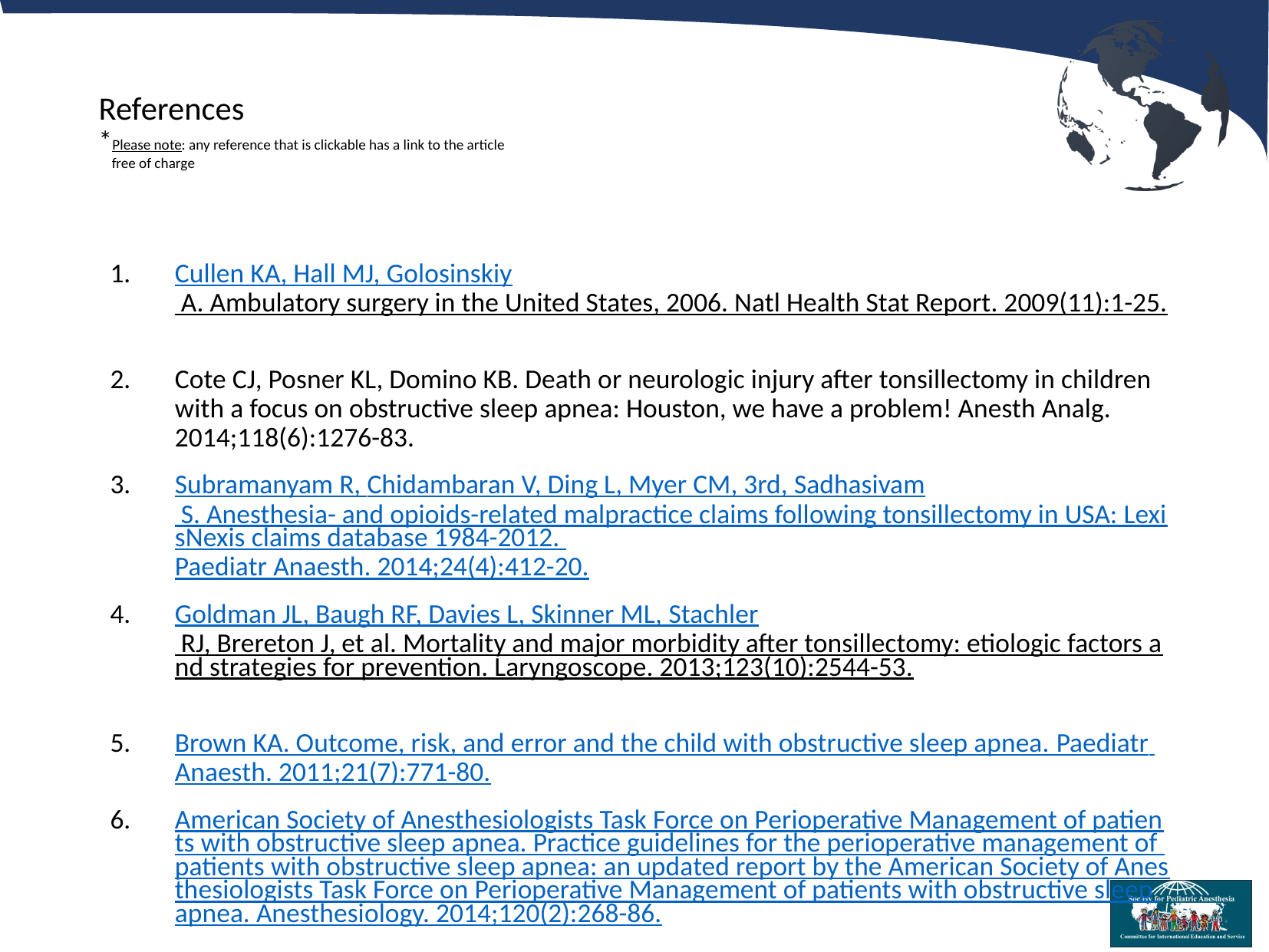

# References *Please note: any reference that is clickable has a link to the article free of charge
Cullen KA, Hall MJ, Golosinskiy A. Ambulatory surgery in the United States, 2006. Natl Health Stat Report. 2009(11):1-25.
Cote CJ, Posner KL, Domino KB. Death or neurologic injury after tonsillectomy in children with a focus on obstructive sleep apnea: Houston, we have a problem! Anesth Analg. 2014;118(6):1276-83.
Subramanyam R, Chidambaran V, Ding L, Myer CM, 3rd, Sadhasivam S. Anesthesia- and opioids-related malpractice claims following tonsillectomy in USA: LexisNexis claims database 1984-2012. Paediatr Anaesth. 2014;24(4):412-20.
Goldman JL, Baugh RF, Davies L, Skinner ML, Stachler RJ, Brereton J, et al. Mortality and major morbidity after tonsillectomy: etiologic factors and strategies for prevention. Laryngoscope. 2013;123(10):2544-53.
Brown KA. Outcome, risk, and error and the child with obstructive sleep apnea. Paediatr Anaesth. 2011;21(7):771-80.
American Society of Anesthesiologists Task Force on Perioperative Management of patients with obstructive sleep apnea. Practice guidelines for the perioperative management of patients with obstructive sleep apnea: an updated report by the American Society of Anesthesiologists Task Force on Perioperative Management of patients with obstructive sleep apnea. Anesthesiology. 2014;120(2):268-86.